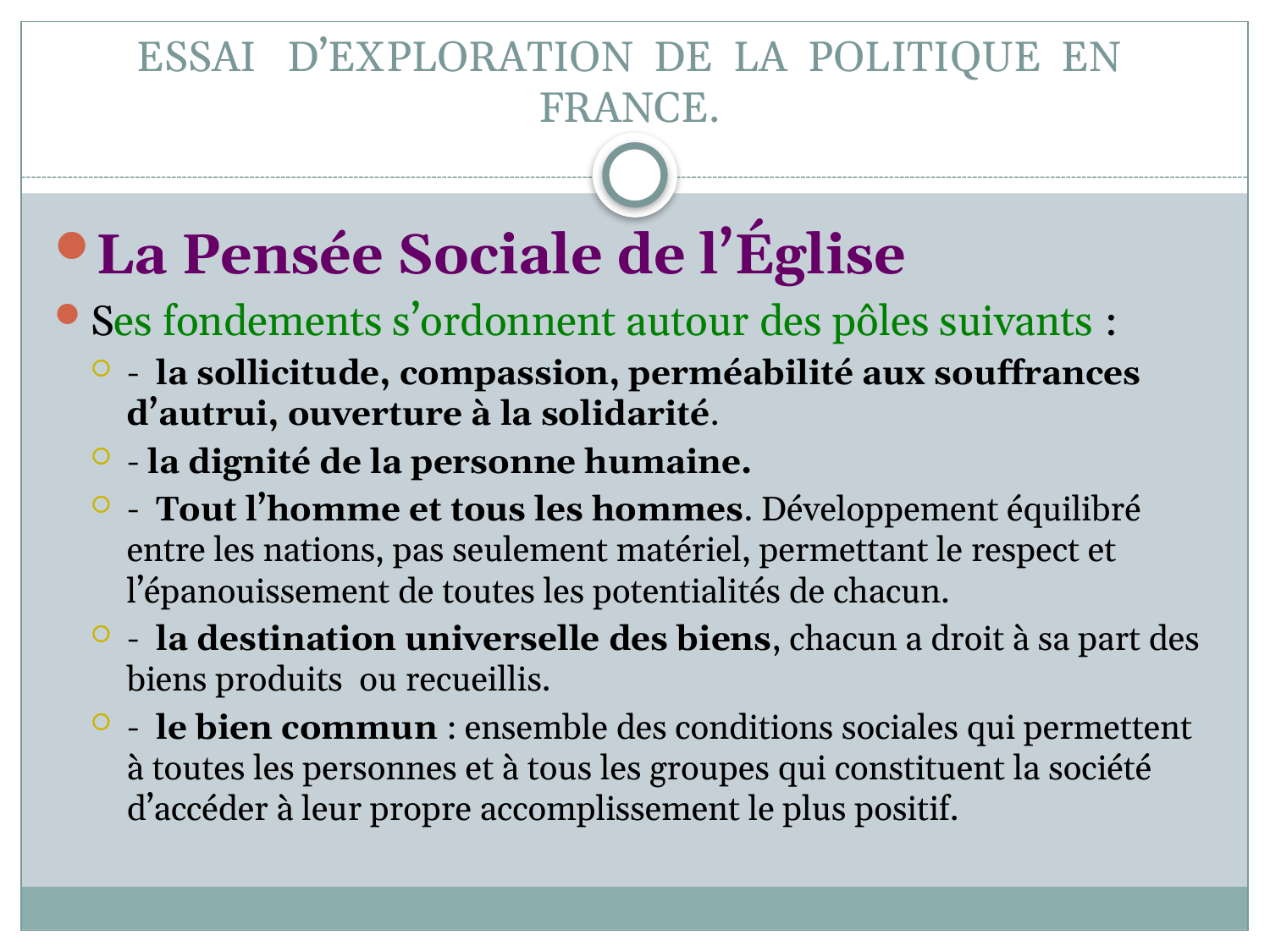

# ESSAI   D’EXPLORATION  DE  LA  POLITIQUE  EN  FRANCE.
La Pensée Sociale de l’Église
Ses fondements s’ordonnent autour des pôles suivants :
-  la sollicitude, compassion, perméabilité aux souffrances d’autrui, ouverture à la solidarité.
- la dignité de la personne humaine.
-  Tout l’homme et tous les hommes. Développement équilibré entre les nations, pas seulement matériel, permettant le respect et l’épanouissement de toutes les potentialités de chacun.
-  la destination universelle des biens, chacun a droit à sa part des biens produits  ou recueillis.
-  le bien commun : ensemble des conditions sociales qui permettent à toutes les personnes et à tous les groupes qui constituent la société d’accéder à leur propre accomplissement le plus positif.